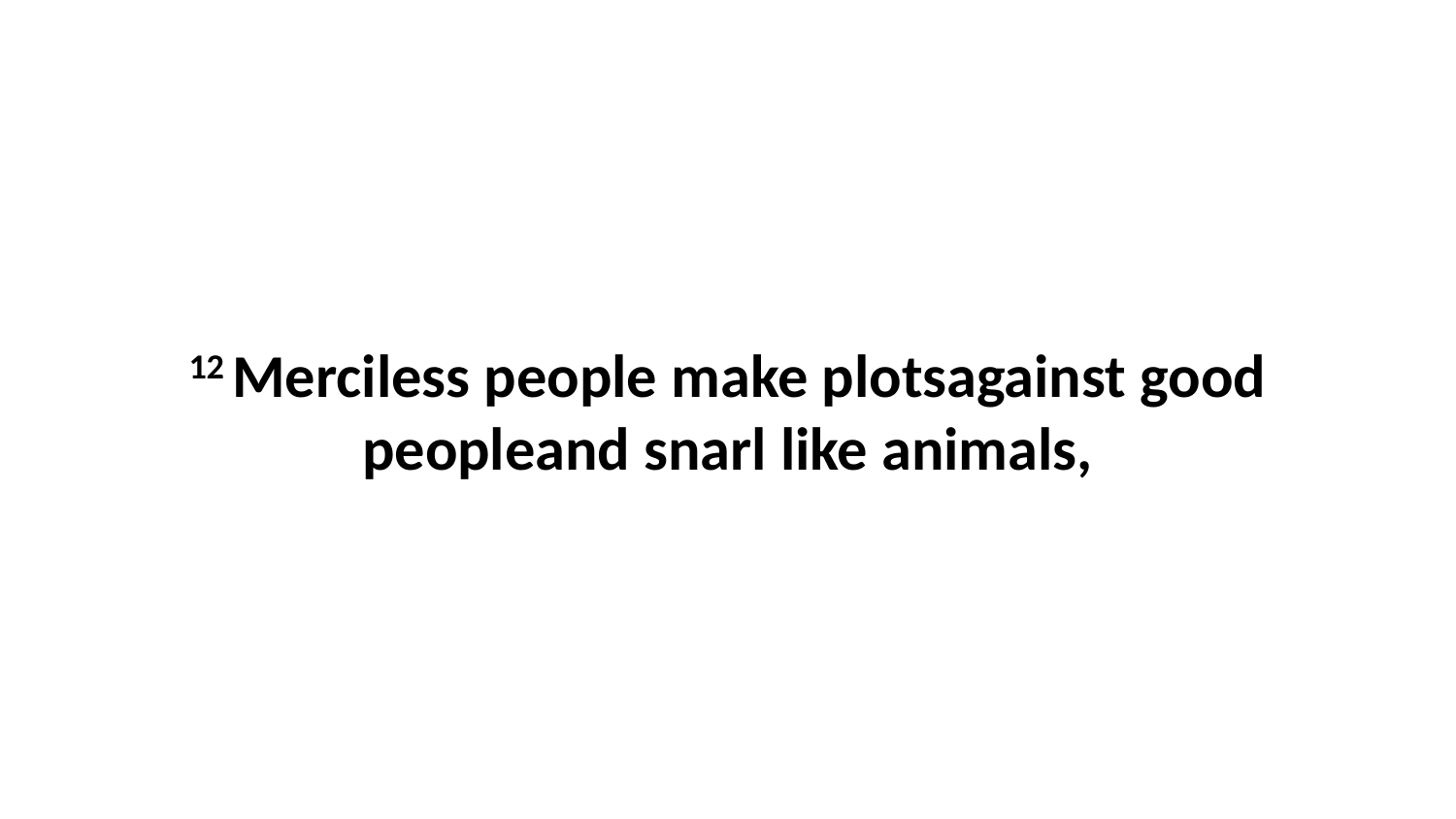

12 Merciless people make plotsagainst good peopleand snarl like animals,